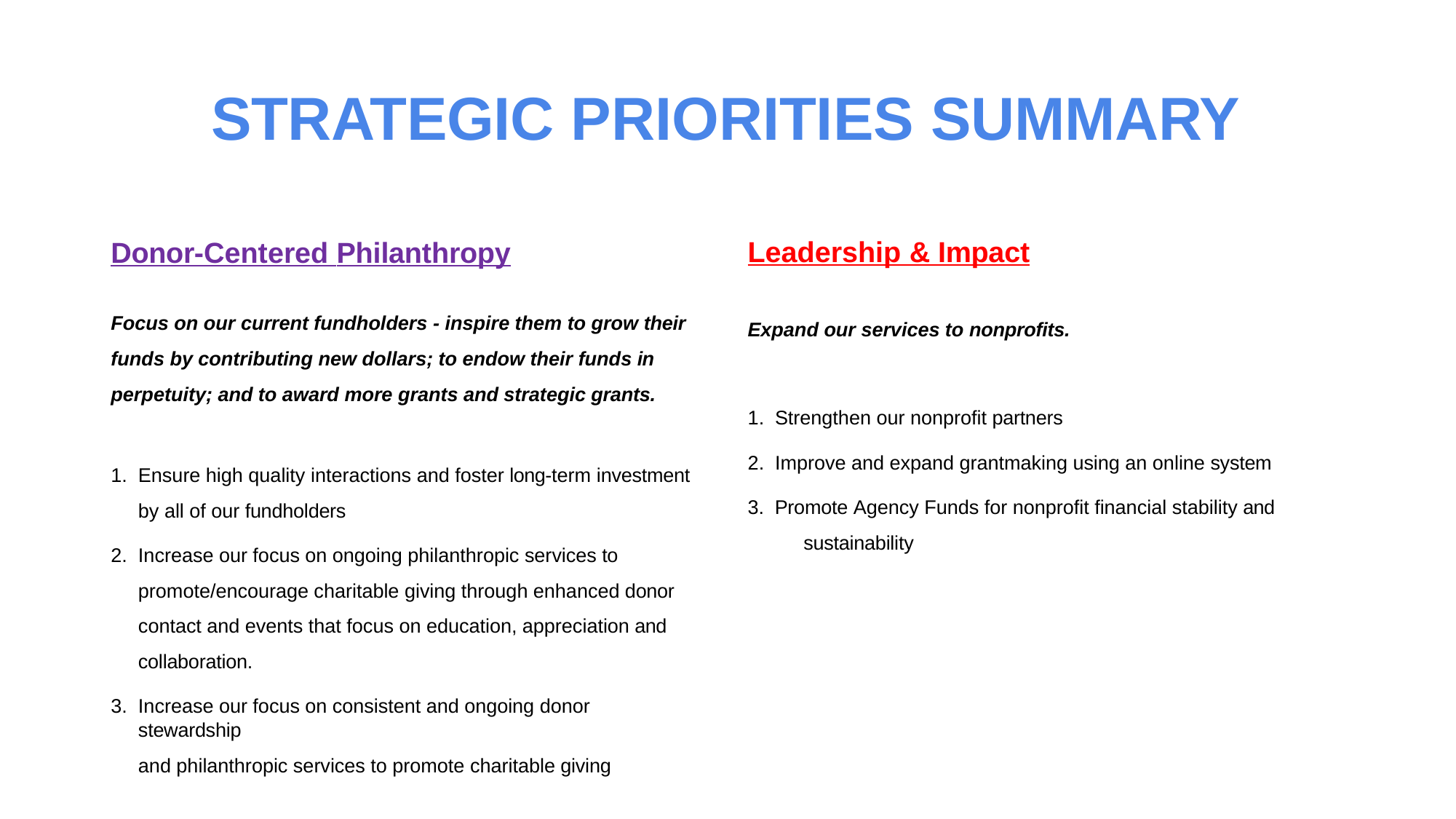

# STRATEGIC PRIORITIES SUMMARY
Leadership & Impact

Expand our services to nonprofits.
Donor-Centered Philanthropy
Focus on our current fundholders - inspire them to grow their funds by contributing new dollars; to endow their funds in perpetuity; and to award more grants and strategic grants.

Ensure high quality interactions and foster long-term investment by all of our fundholders
Increase our focus on ongoing philanthropic services to promote/encourage charitable giving through enhanced donor contact and events that focus on education, appreciation and collaboration.
Increase our focus on consistent and ongoing donor stewardship
and philanthropic services to promote charitable giving
Strengthen our nonprofit partners
Improve and expand grantmaking using an online system
Promote Agency Funds for nonprofit financial stability and 	sustainability